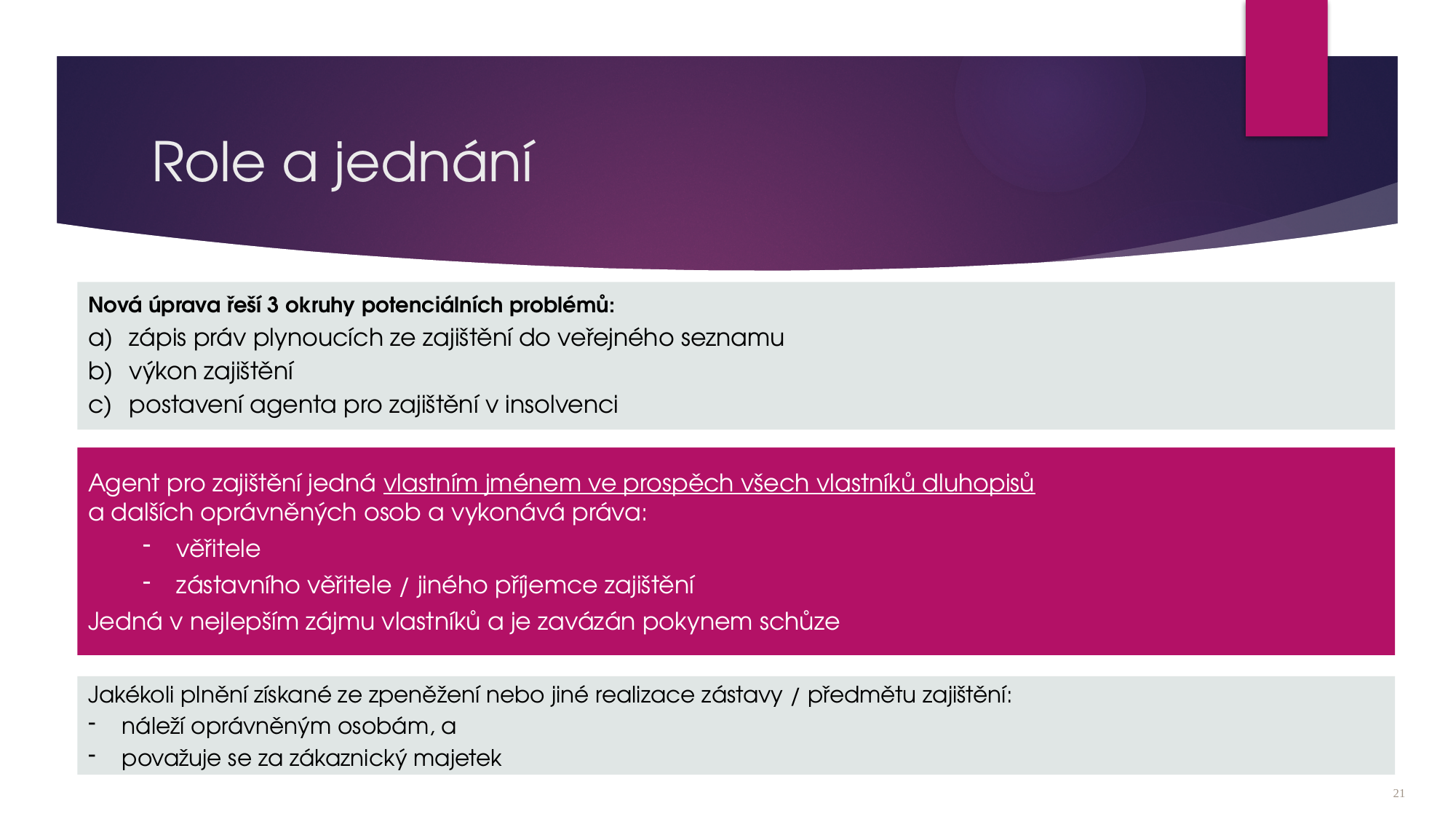

# Role a jednání

Nová úprava řeší 3 okruhy potenciálních problémů:
zápis práv plynoucích ze zajištění do veřejného seznamu
výkon zajištění
postavení agenta pro zajištění v insolvenci

Agent pro zajištění jedná vlastním jménem ve prospěch všech vlastníků dluhopisů
a dalších oprávněných osob a vykonává práva:
věřitele
zástavního věřitele / jiného příjemce zajištění
Jedná v nejlepším zájmu vlastníků a je zavázán pokynem schůze

Jakékoli plnění získané ze zpeněžení nebo jiné realizace zástavy / předmětu zajištění:
náleží oprávněným osobám, a
považuje se za zákaznický majetek